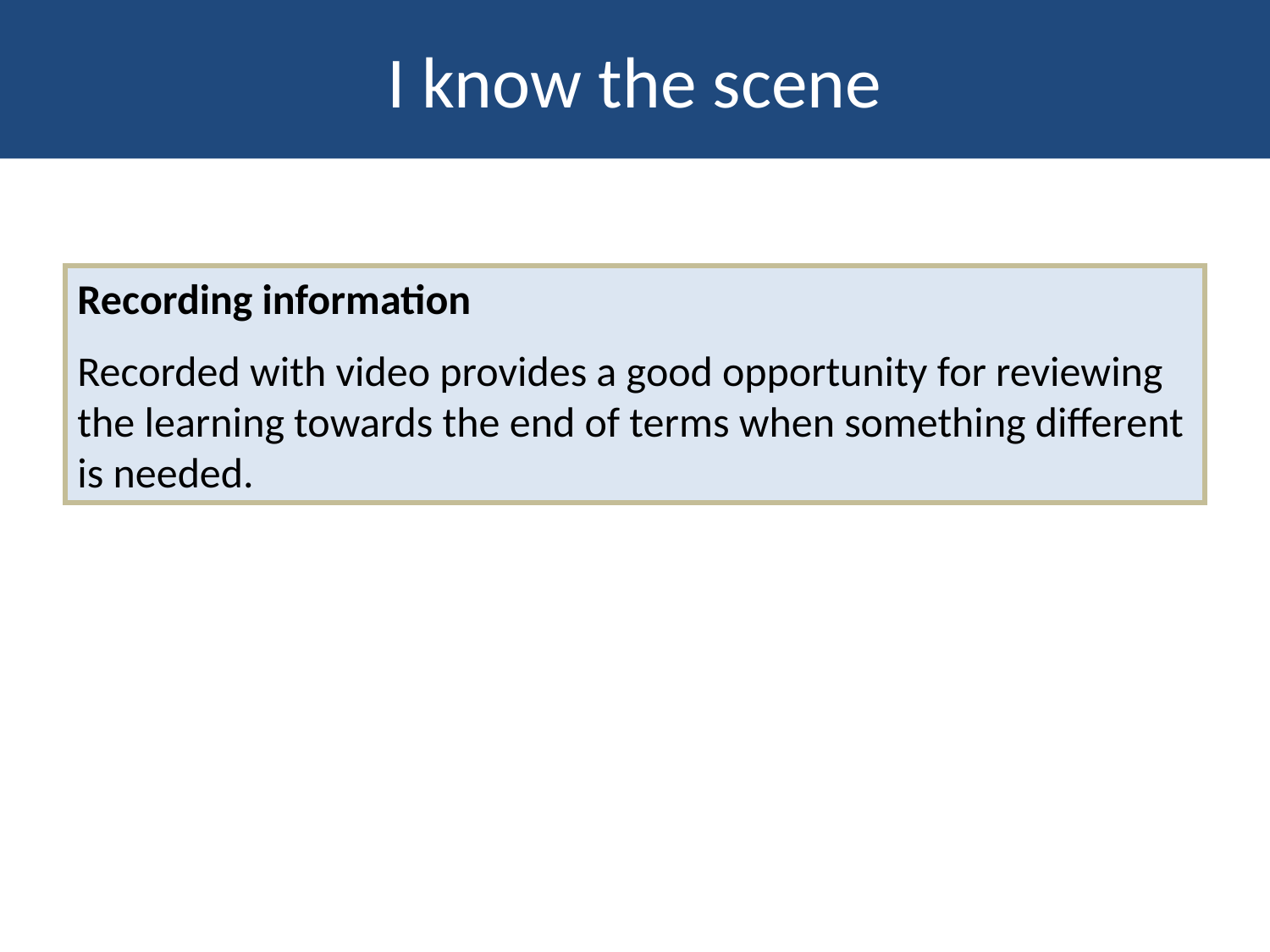

I know the scene
Recording information
Recorded with video provides a good opportunity for reviewing the learning towards the end of terms when something different is needed.